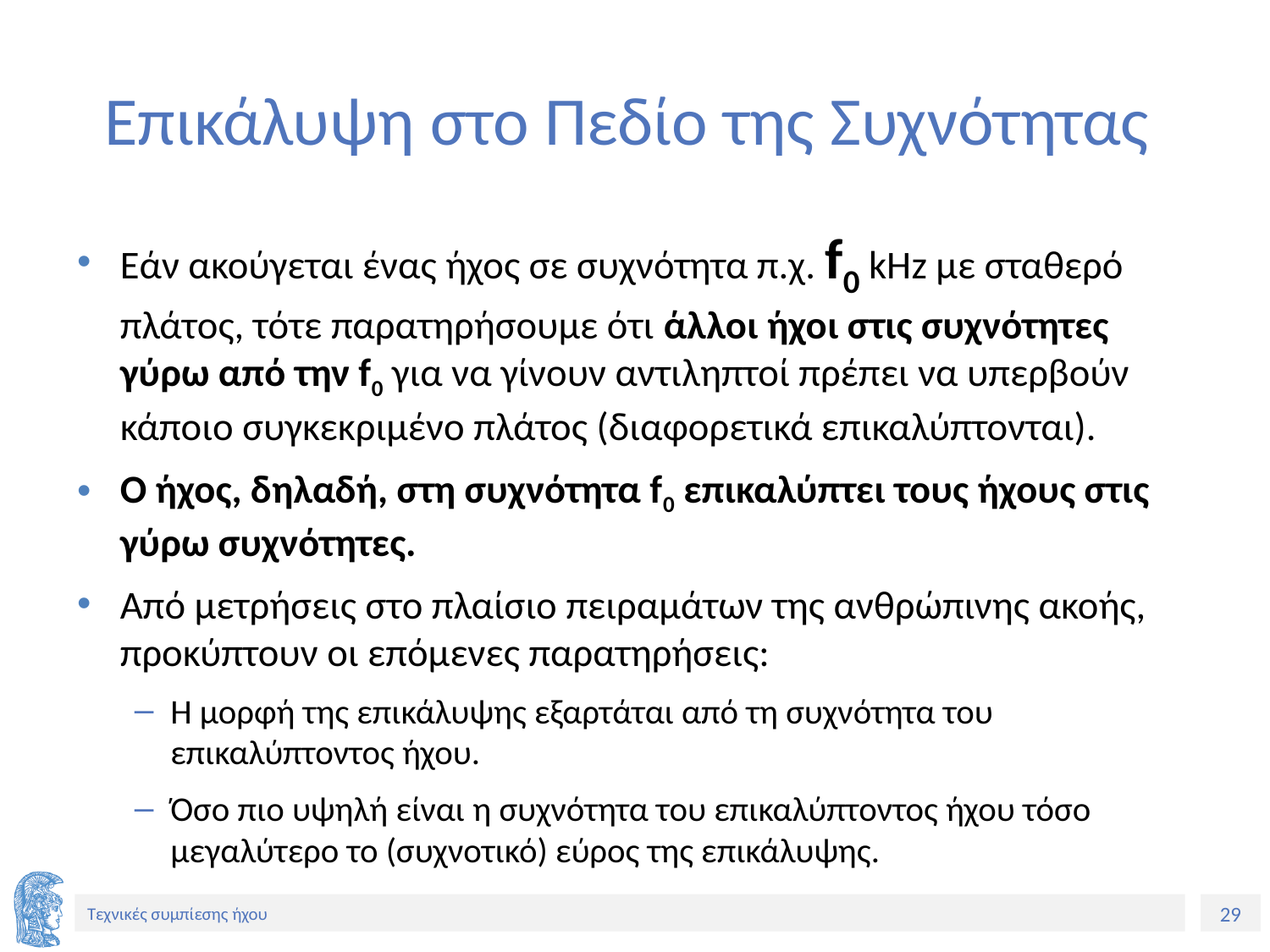

# Επικάλυψη στο Πεδίο της Συχνότητας
Εάν ακούγεται ένας ήχος σε συχνότητα π.χ. f0 kHz με σταθερό πλάτος, τότε παρατηρήσουμε ότι άλλοι ήχοι στις συχνότητες γύρω από την f0 για να γίνουν αντιληπτοί πρέπει να υπερβούν κάποιο συγκεκριμένο πλάτος (διαφορετικά επικαλύπτονται).
Ο ήχος, δηλαδή, στη συχνότητα f0 επικαλύπτει τους ήχους στις γύρω συχνότητες.
Από μετρήσεις στο πλαίσιο πειραμάτων της ανθρώπινης ακοής, προκύπτουν οι επόμενες παρατηρήσεις:
Η μορφή της επικάλυψης εξαρτάται από τη συχνότητα του επικαλύπτοντος ήχου.
Όσο πιο υψηλή είναι η συχνότητα του επικαλύπτοντος ήχου τόσο μεγαλύτερο το (συχνοτικό) εύρος της επικάλυψης.